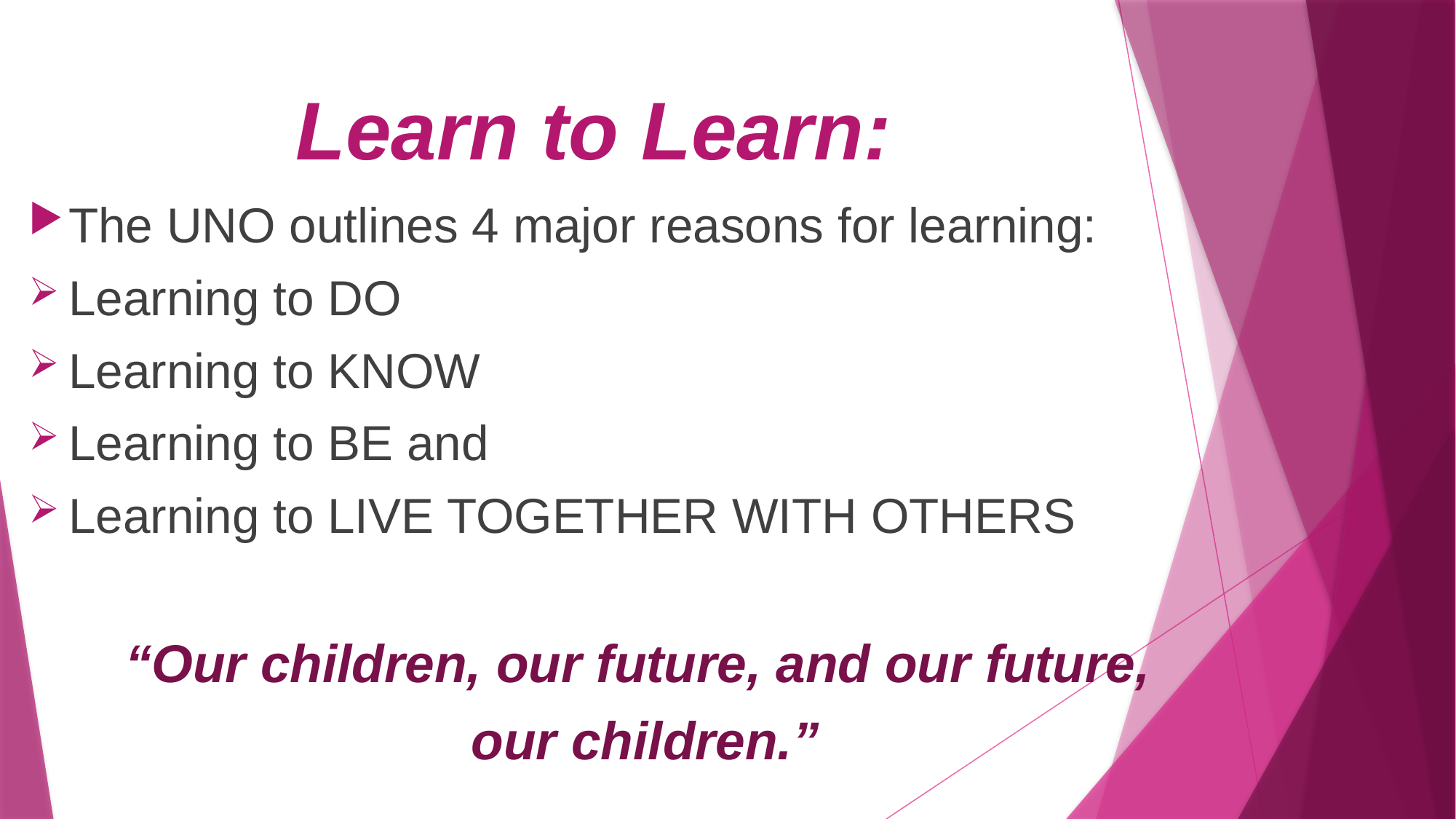

# Learn to Learn:
The UNO outlines 4 major reasons for learning:
Learning to DO
Learning to KNOW
Learning to BE and
Learning to LIVE TOGETHER WITH OTHERS

“Our children, our future, and our future,
our children.”